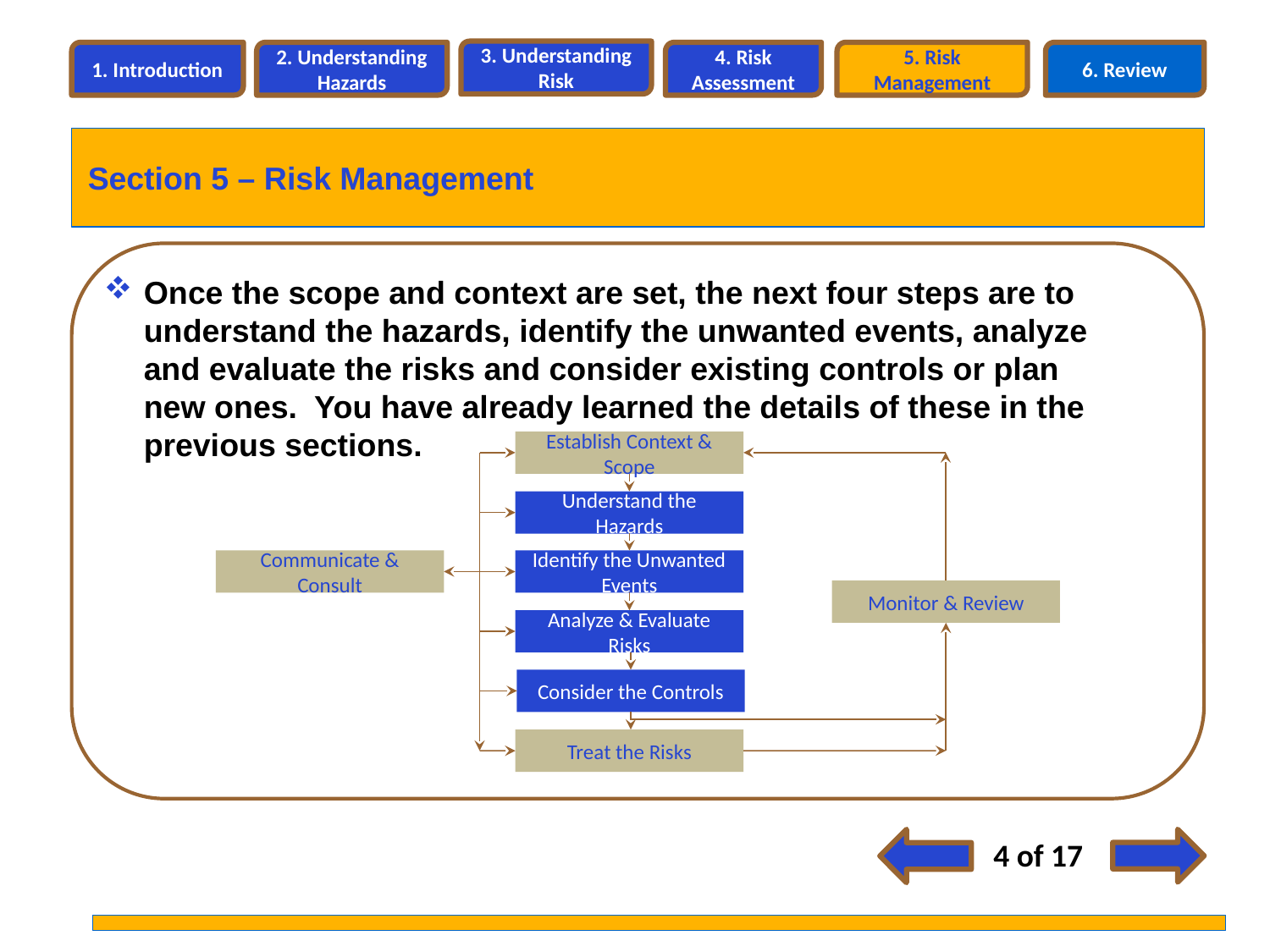

3. Understanding Risk
1. Introduction
2. Understanding Hazards
4. Risk Assessment
5. Risk Management
6. Review

Section 5 – Risk Management

Once the scope and context are set, the next four steps are to understand the hazards, identify the unwanted events, analyze and evaluate the risks and consider existing controls or plan new ones.  You have already learned the details of these in the previous sections.

Establish Context & Scope
Understand the Hazards
Communicate & Consult
Identify the Unwanted Events
Monitor & Review
Analyze & Evaluate Risks
Consider the Controls
Treat the Risks
4 of 17